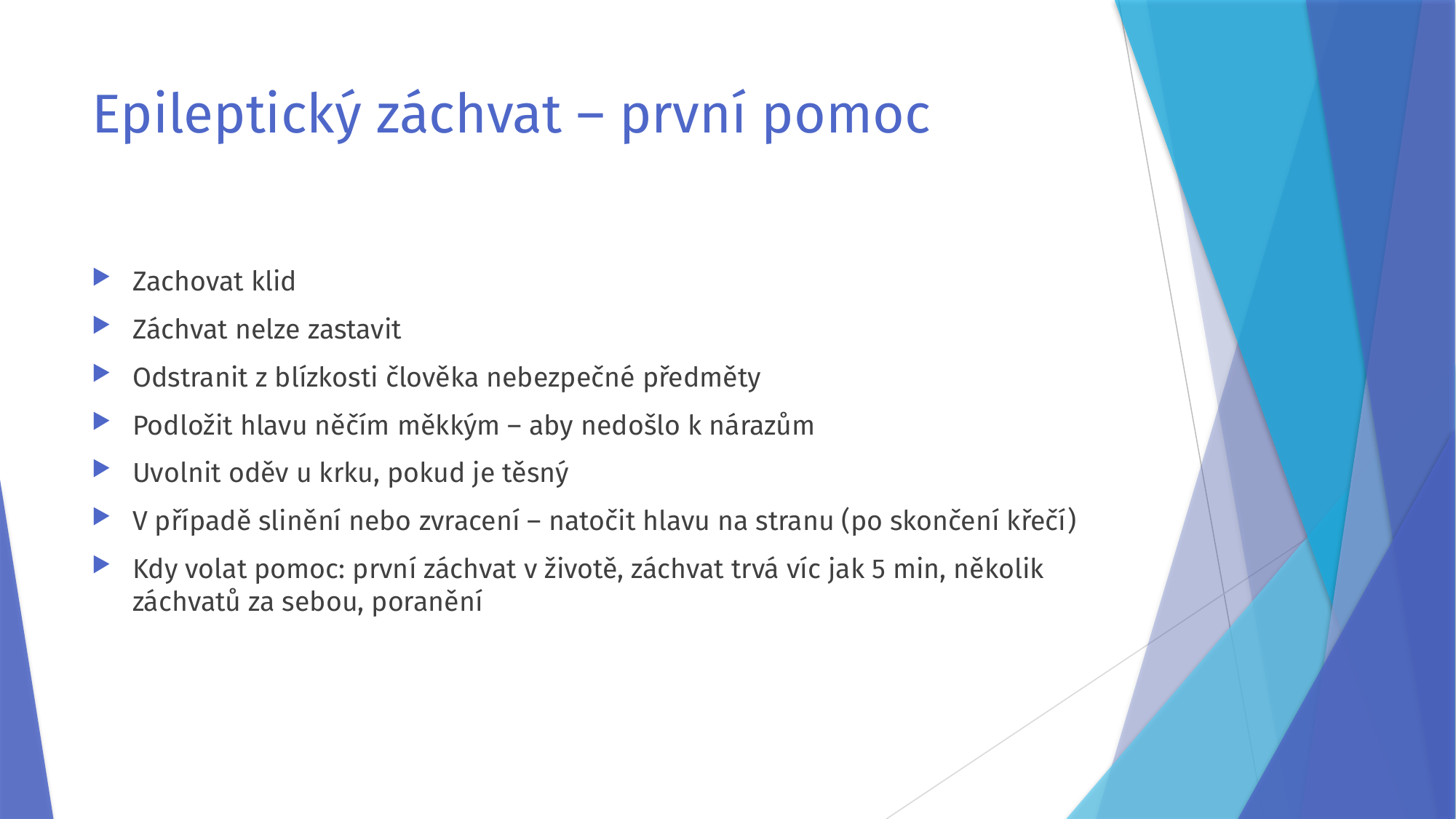

# Epileptický záchvat – první pomoc
Zachovat klid
Záchvat nelze zastavit
Odstranit z blízkosti člověka nebezpečné předměty
Podložit hlavu něčím měkkým – aby nedošlo k nárazům
Uvolnit oděv u krku, pokud je těsný
V případě slinění nebo zvracení – natočit hlavu na stranu (po skončení křečí)
Kdy volat pomoc: první záchvat v životě, záchvat trvá víc jak 5 min, několik záchvatů za sebou, poranění